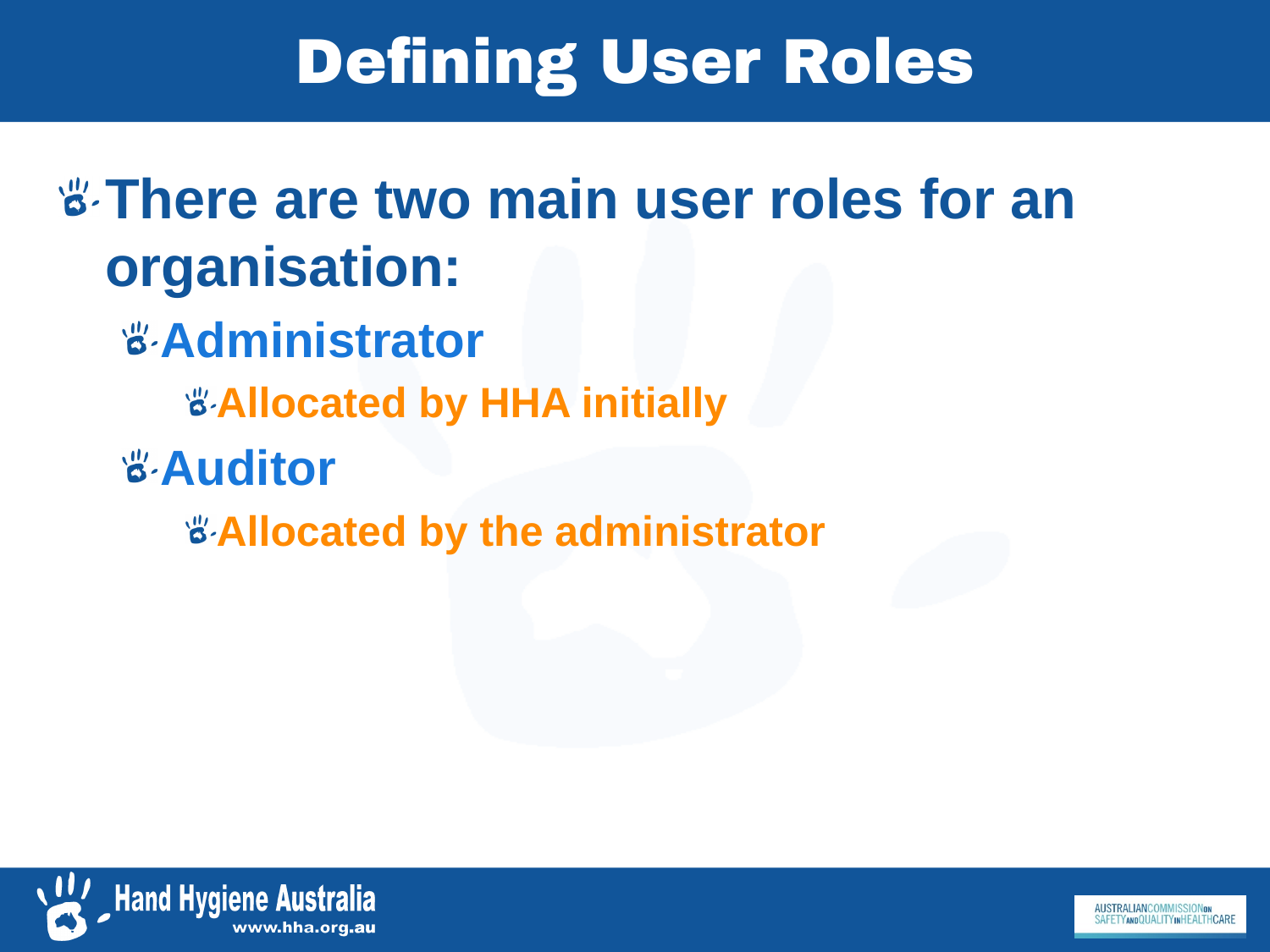

# Defining User Roles
There are two main user roles for an organisation:
Administrator
Allocated by HHA initially
Auditor
Allocated by the administrator